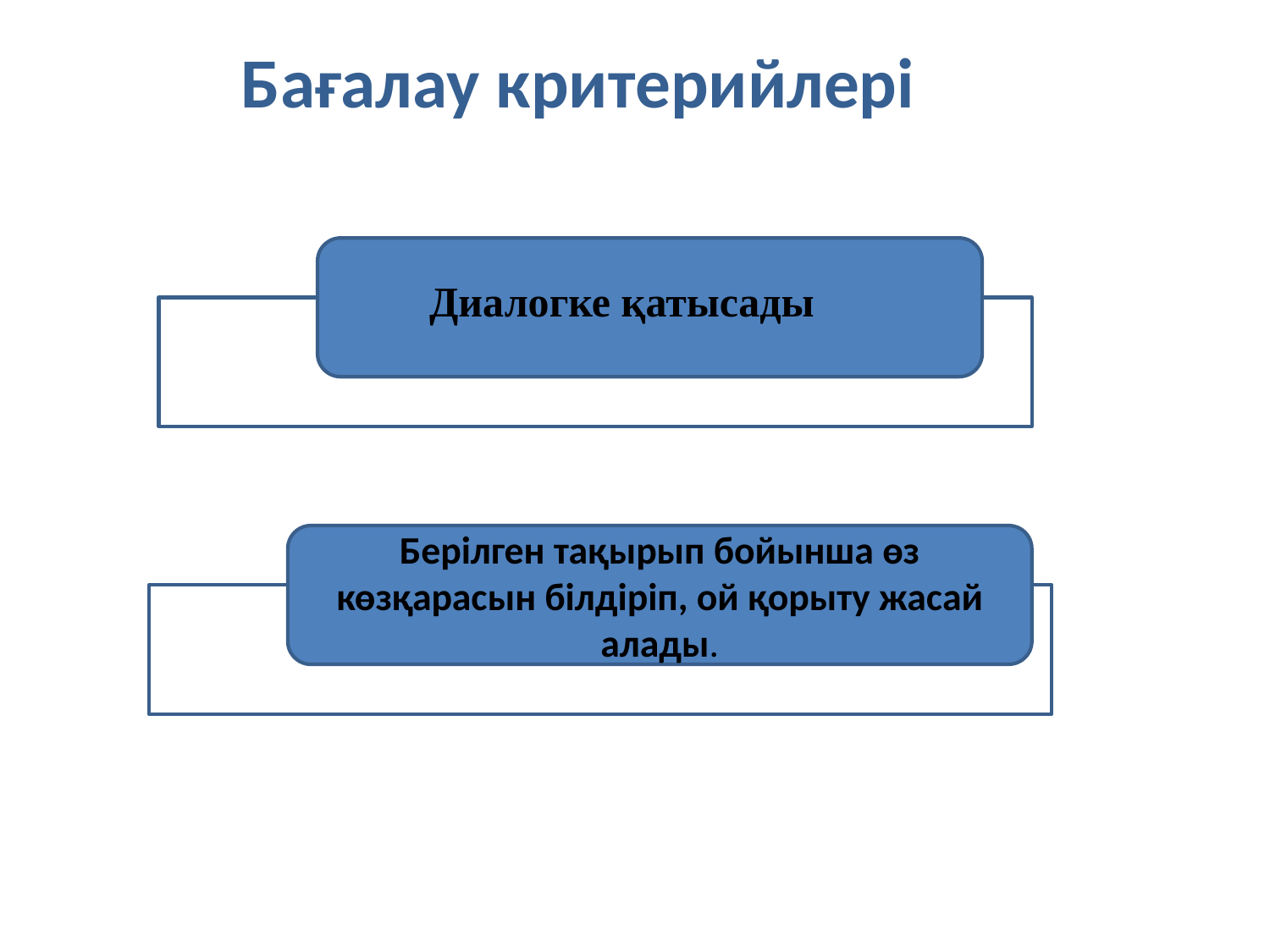

# Бағалау критерийлері

Диалогке қатысады

Берілген тақырып бойынша өз көзқарасын білдіріп, ой қорыту жасай алады.